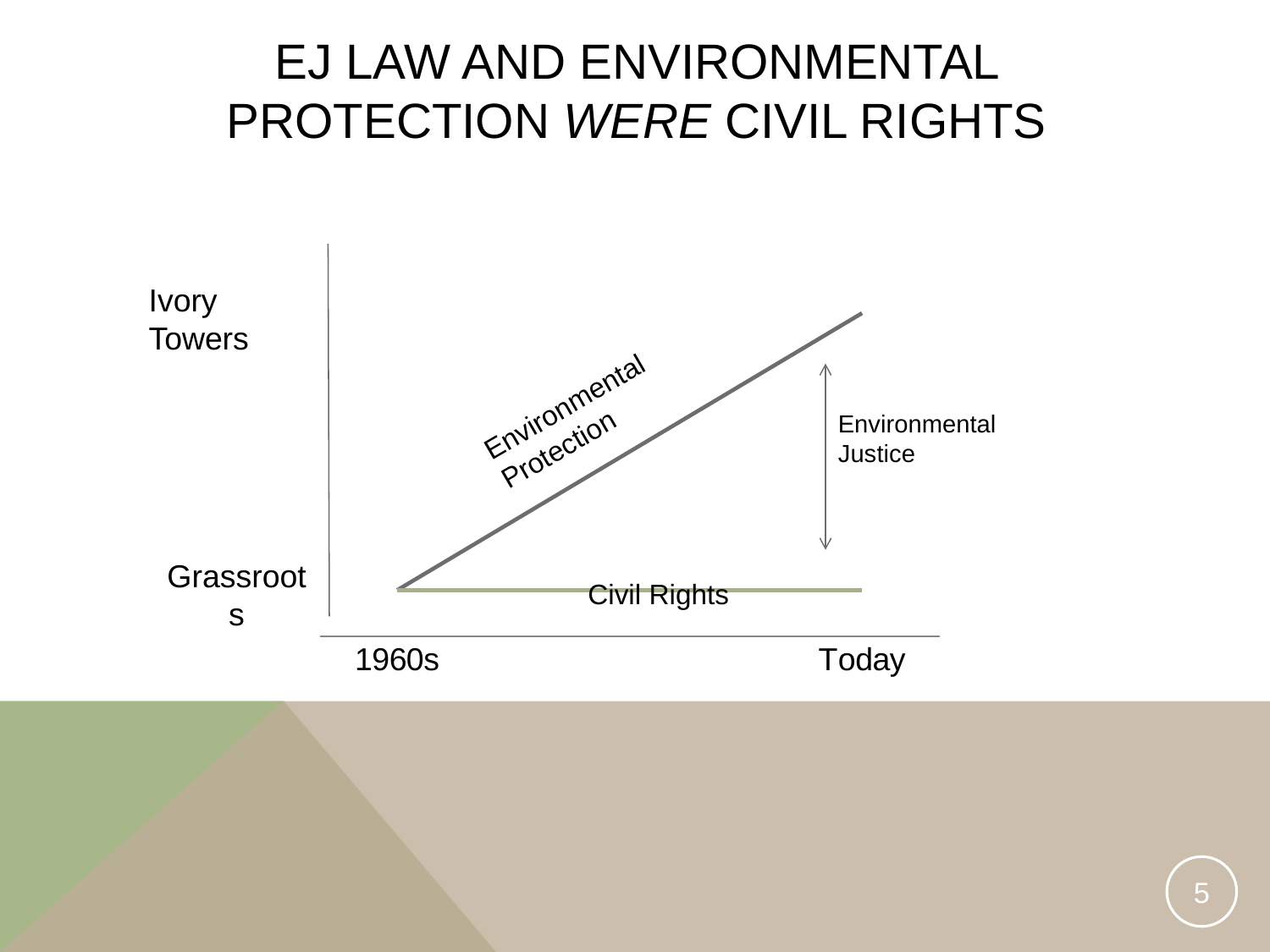

# EJ Law and Environmental protection were civil rights

### Chart

| Category | Environmental Protection | Civil Rights |
|---|---|---|
| 1960s | 0.5 | 0.5 |
|  | 1.5 | 0.5 |
|  | 2.5 | 0.5 |
| Today | 3.5 | 0.5 |
Ivory Towers
Environmental Protection
Environmental Justice
Grassroots
Civil Rights
5